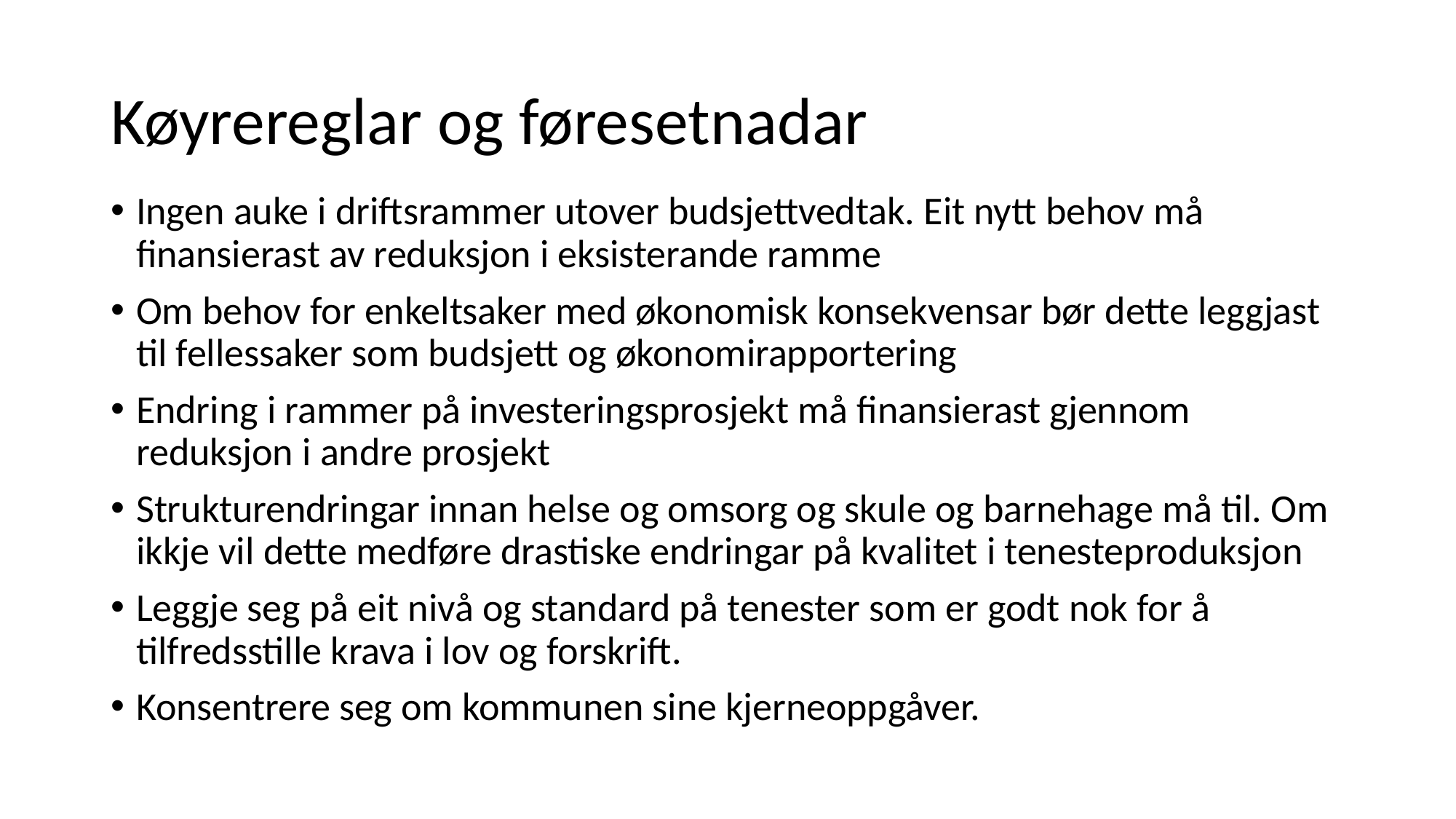

# Køyrereglar og føresetnadar
Ingen auke i driftsrammer utover budsjettvedtak. Eit nytt behov må finansierast av reduksjon i eksisterande ramme
Om behov for enkeltsaker med økonomisk konsekvensar bør dette leggjast til fellessaker som budsjett og økonomirapportering
Endring i rammer på investeringsprosjekt må finansierast gjennom reduksjon i andre prosjekt
Strukturendringar innan helse og omsorg og skule og barnehage må til. Om ikkje vil dette medføre drastiske endringar på kvalitet i tenesteproduksjon
Leggje seg på eit nivå og standard på tenester som er godt nok for å tilfredsstille krava i lov og forskrift.
Konsentrere seg om kommunen sine kjerneoppgåver.